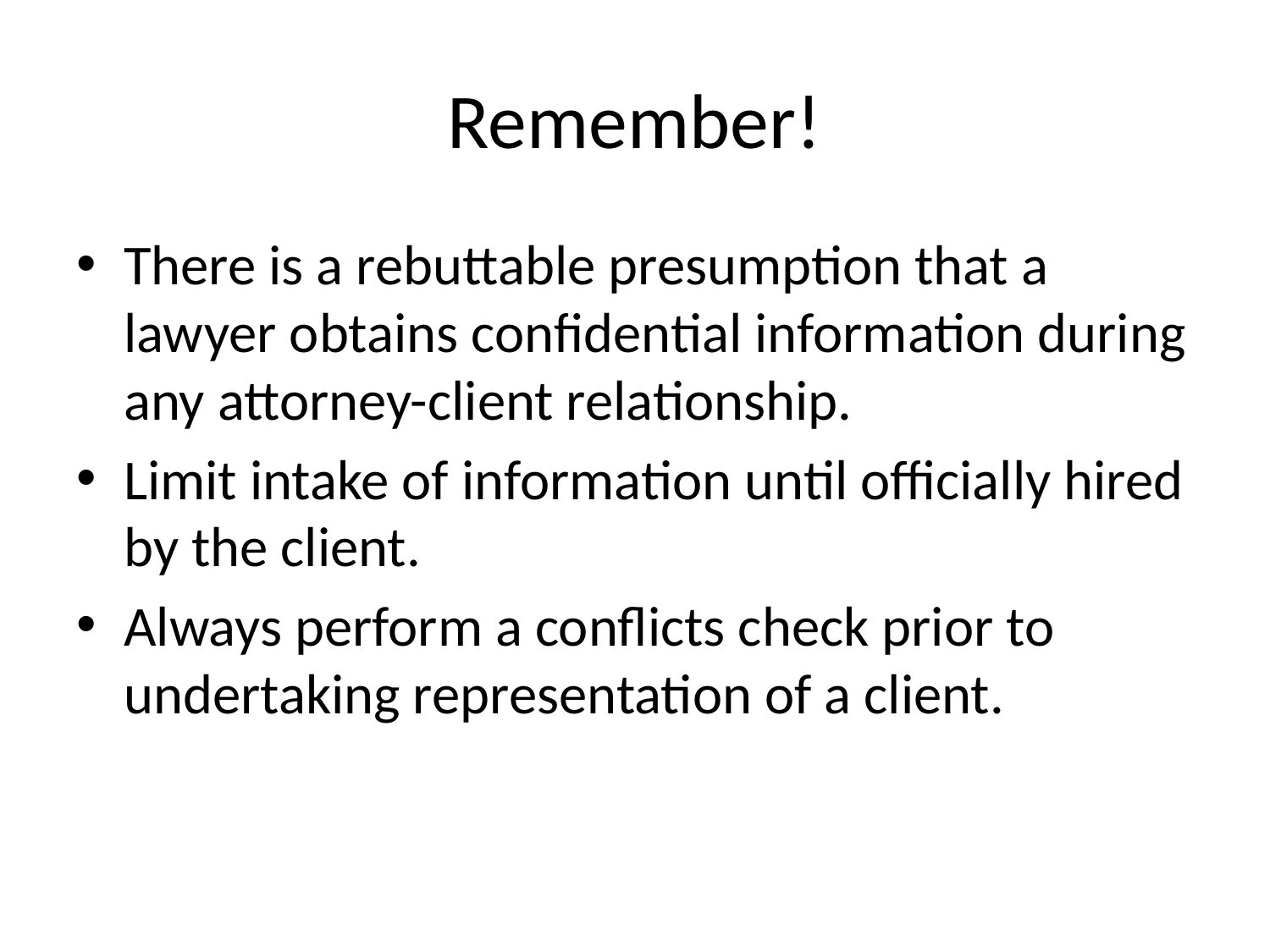

# Remember!
There is a rebuttable presumption that a lawyer obtains confidential information during any attorney-client relationship.
Limit intake of information until officially hired by the client.
Always perform a conflicts check prior to undertaking representation of a client.